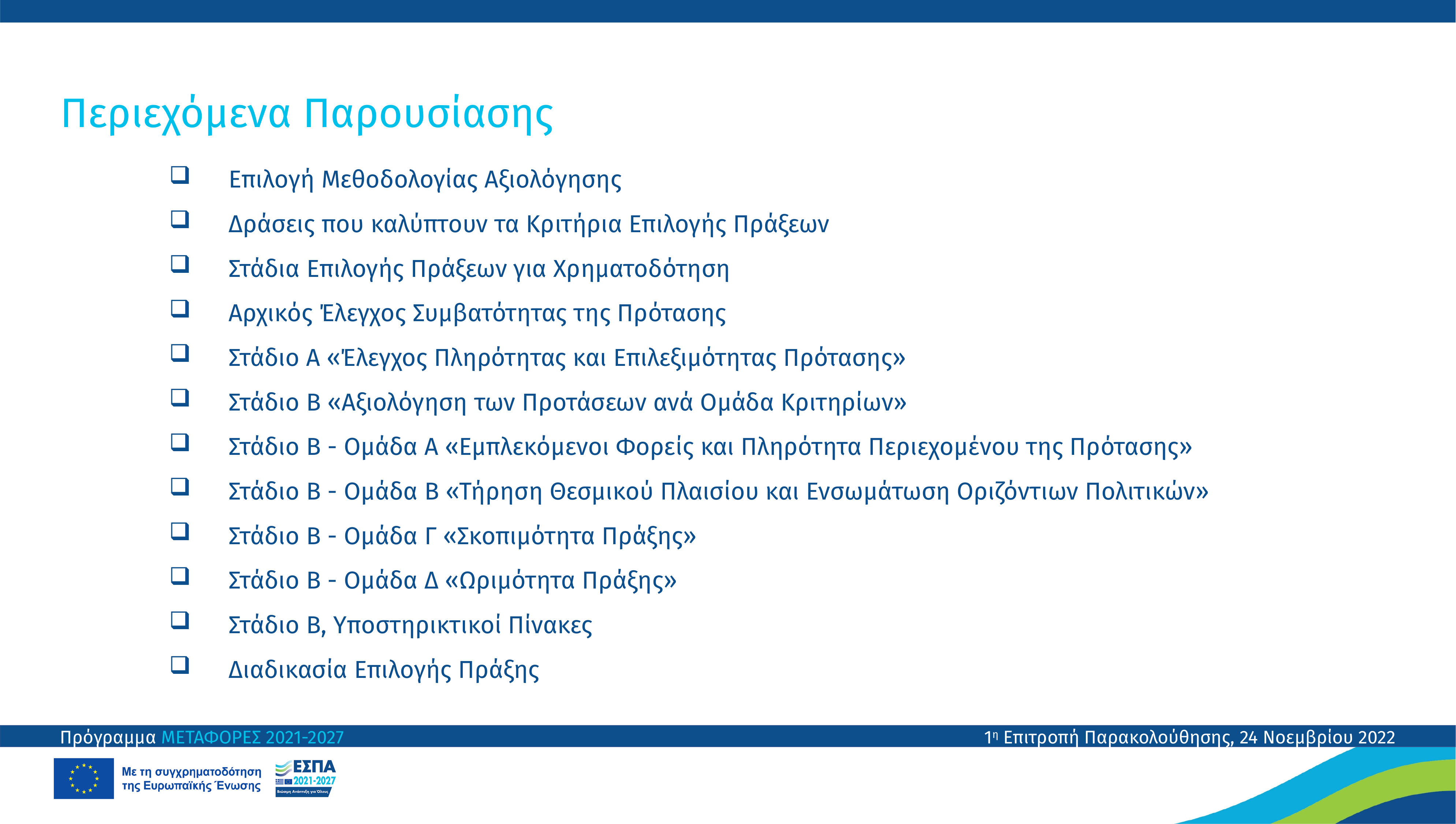

Περιεχόμενα Παρουσίασης
Επιλογή Μεθοδολογίας Αξιολόγησης
Δράσεις που καλύπτουν τα Κριτήρια Επιλογής Πράξεων
Στάδια Επιλογής Πράξεων για Χρηματοδότηση
Αρχικός Έλεγχος Συμβατότητας της Πρότασης
Στάδιο A «Έλεγχος Πληρότητας και Επιλεξιμότητας Πρότασης»
Στάδιο Β «Αξιολόγηση των Προτάσεων ανά Ομάδα Κριτηρίων»
Στάδιο Β - Ομάδα Α «Εμπλεκόμενοι Φορείς και Πληρότητα Περιεχομένου της Πρότασης»
Στάδιο Β - Ομάδα Β «Τήρηση Θεσμικού Πλαισίου και Ενσωμάτωση Οριζόντιων Πολιτικών»
Στάδιο Β - Ομάδα Γ «Σκοπιμότητα Πράξης»
Στάδιο Β - Ομάδα Δ «Ωριμότητα Πράξης»
Στάδιο Β, Υποστηρικτικοί Πίνακες
Διαδικασία Επιλογής Πράξης